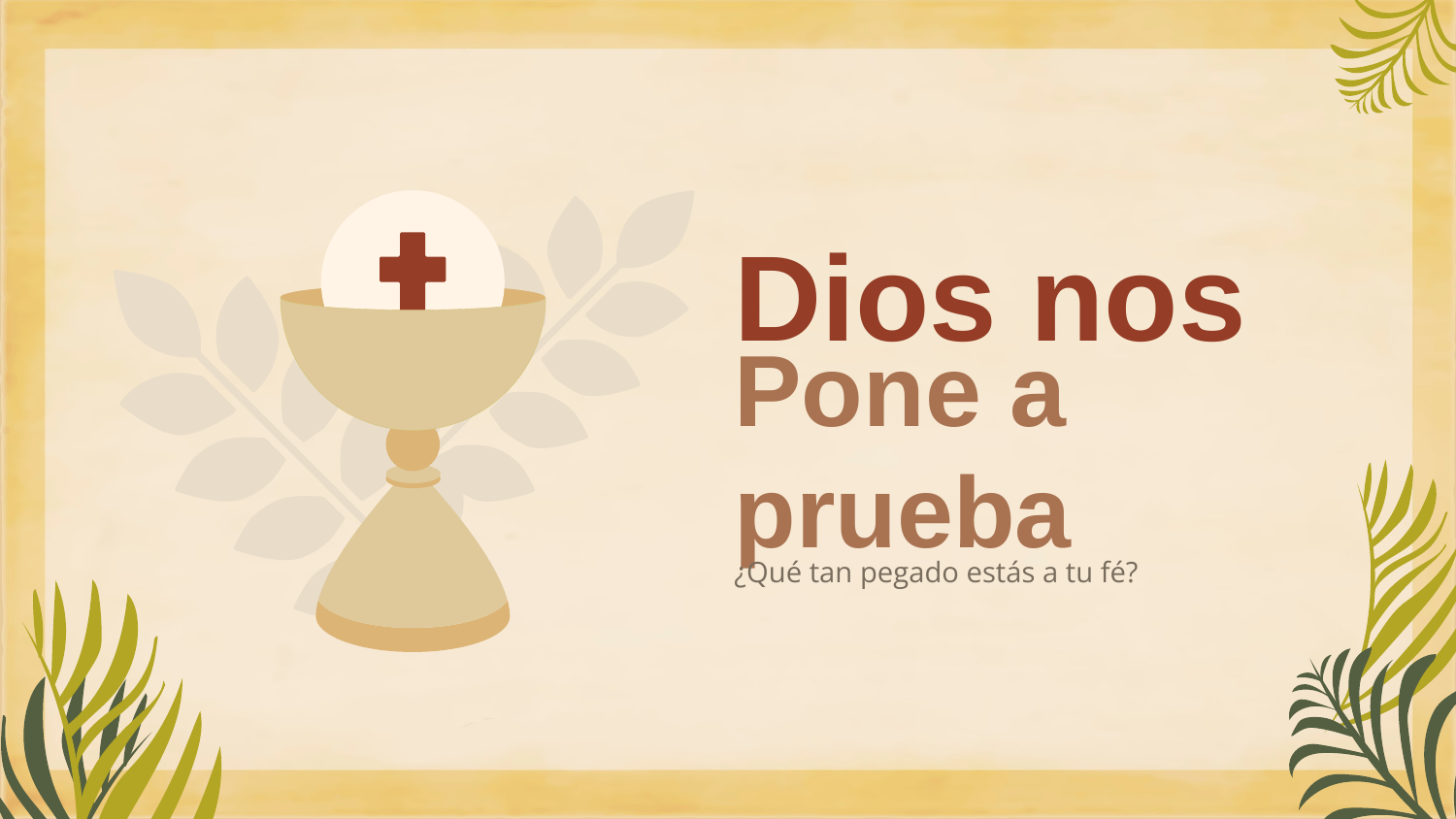

Dios nos

# Pone a prueba
¿Qué tan pegado estás a tu fé?